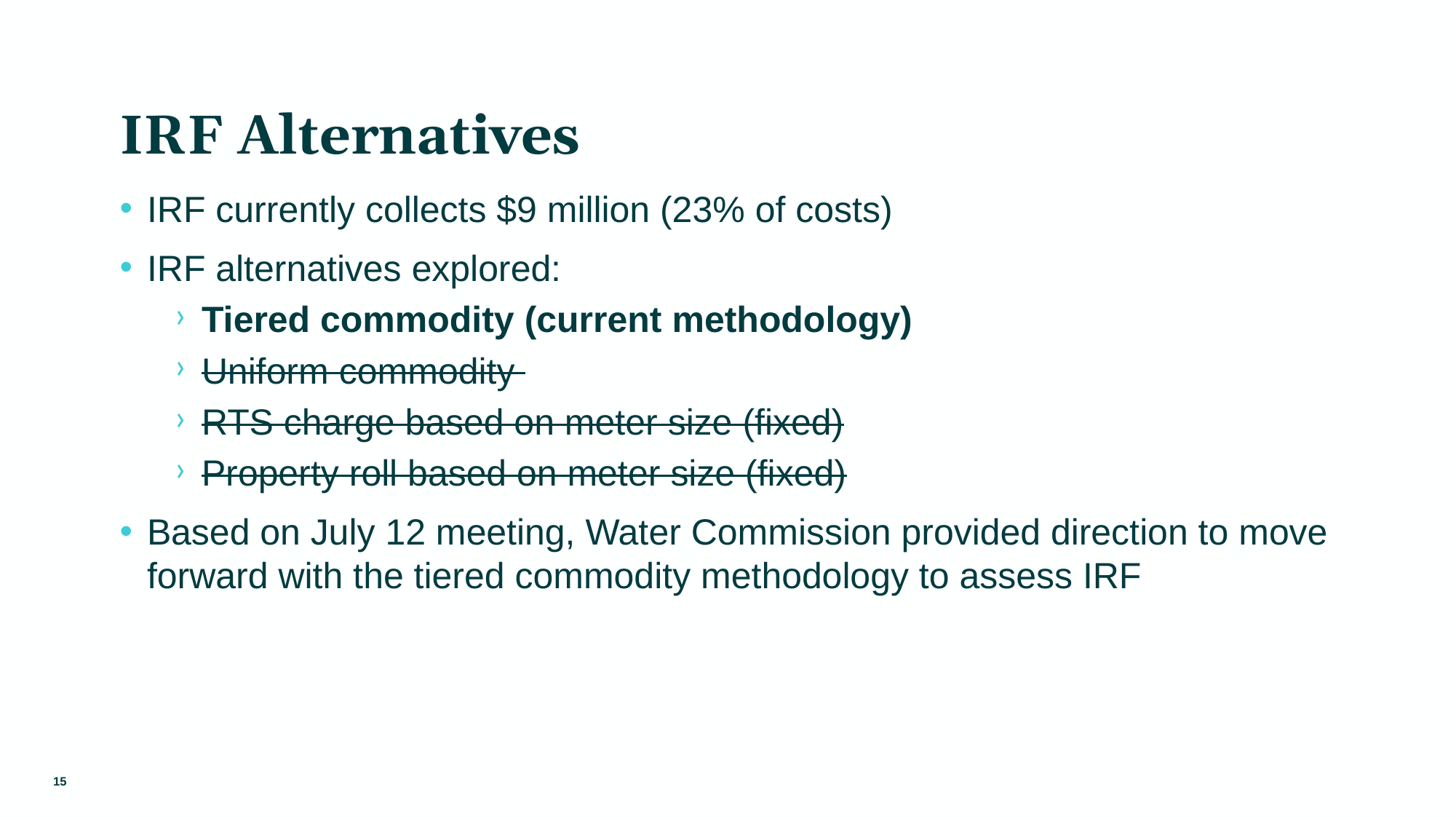

# IRF Alternatives
IRF currently collects $9 million (23% of costs)
IRF alternatives explored:
Tiered commodity (current methodology)
Uniform commodity
RTS charge based on meter size (fixed)
Property roll based on meter size (fixed)
Based on July 12 meeting, Water Commission provided direction to move forward with the tiered commodity methodology to assess IRF
15